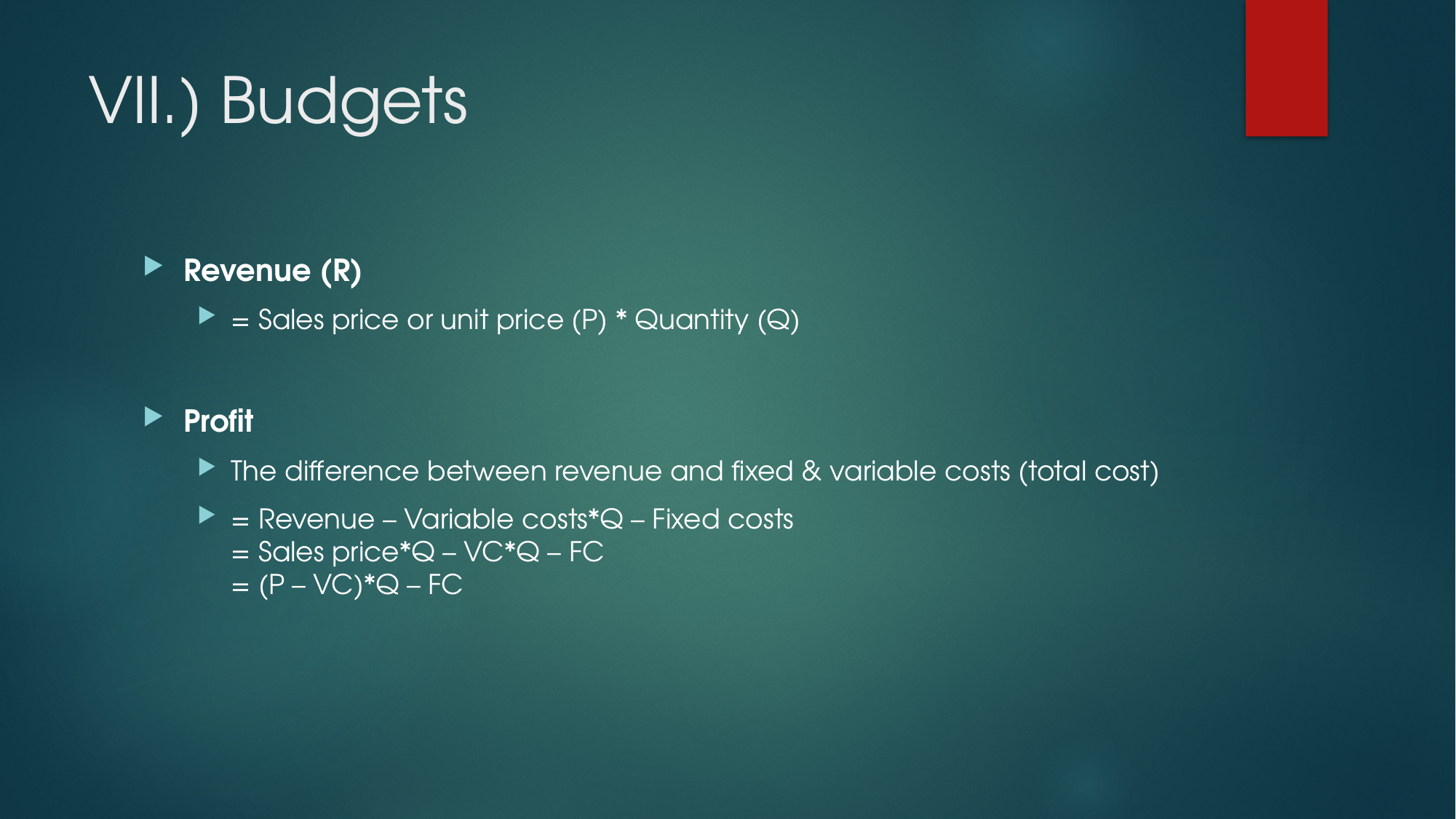

# VII.) Budgets
Revenue (R)
= Sales price or unit price (P) * Quantity (Q)

Profit
The difference between revenue and fixed & variable costs (total cost)
= Revenue – Variable costs*Q – Fixed costs
= Sales price*Q – VC*Q – FC
= (P – VC)*Q – FC